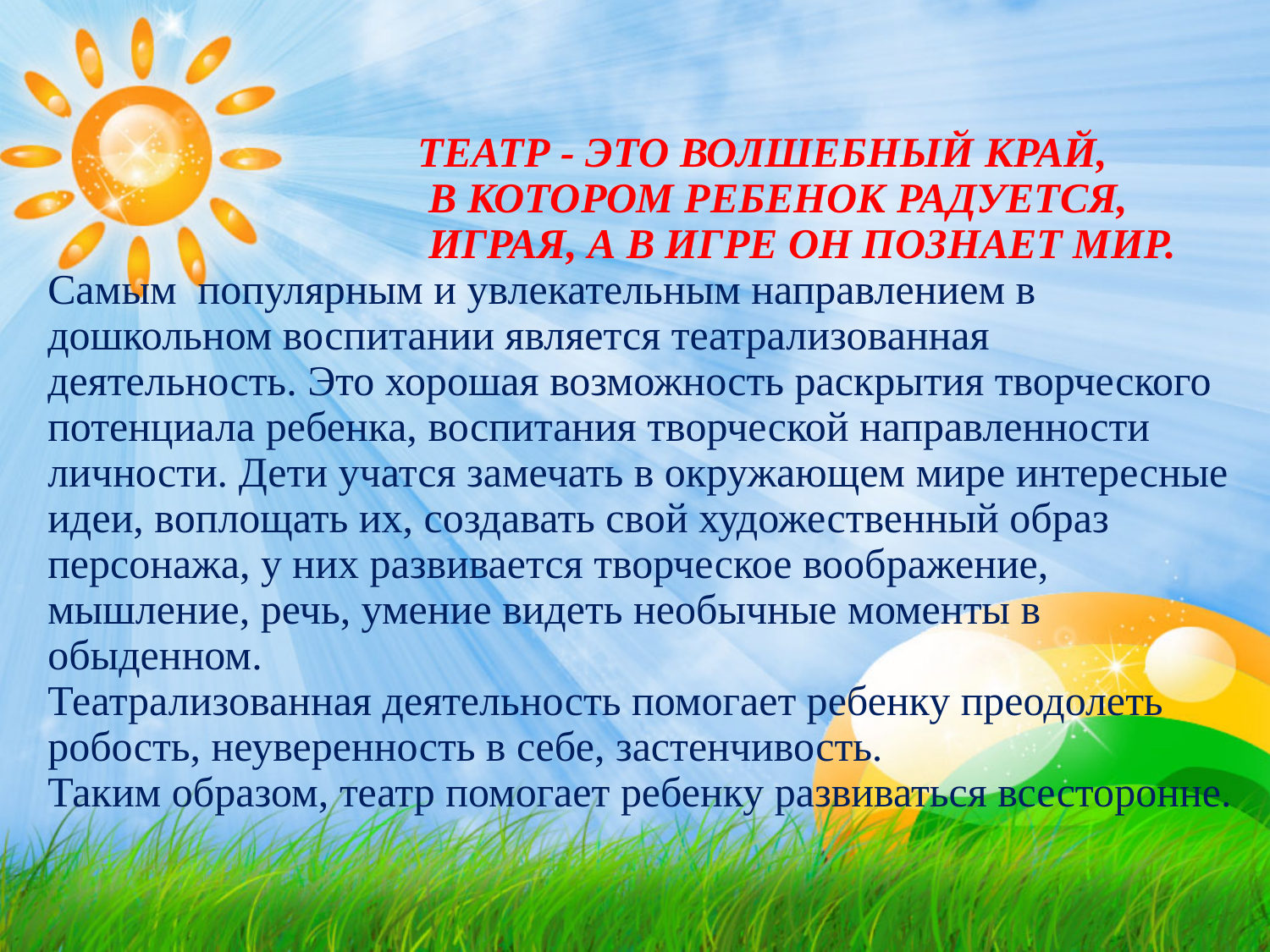

# ТЕАТР - ЭТО ВОЛШЕБНЫЙ КРАЙ, В КОТОРОМ РЕБЕНОК РАДУЕТСЯ, ИГРАЯ, А В ИГРЕ ОН ПОЗНАЕТ МИР. Самым  популярным и увлекательным направлением в дошкольном воспитании является театрализованная  деятельность. Это хорошая возможность раскрытия творческого потенциала ребенка, воспитания творческой направленности личности. Дети учатся замечать в окружающем мире интересные идеи, воплощать их, создавать свой художественный образ персонажа, у них развивается творческое воображение, мышление, речь, умение видеть необычные моменты в обыденном. Театрализованная деятельность помогает ребенку преодолеть робость, неуверенность в себе, застенчивость. Таким образом, театр помогает ребенку развиваться всесторонне.